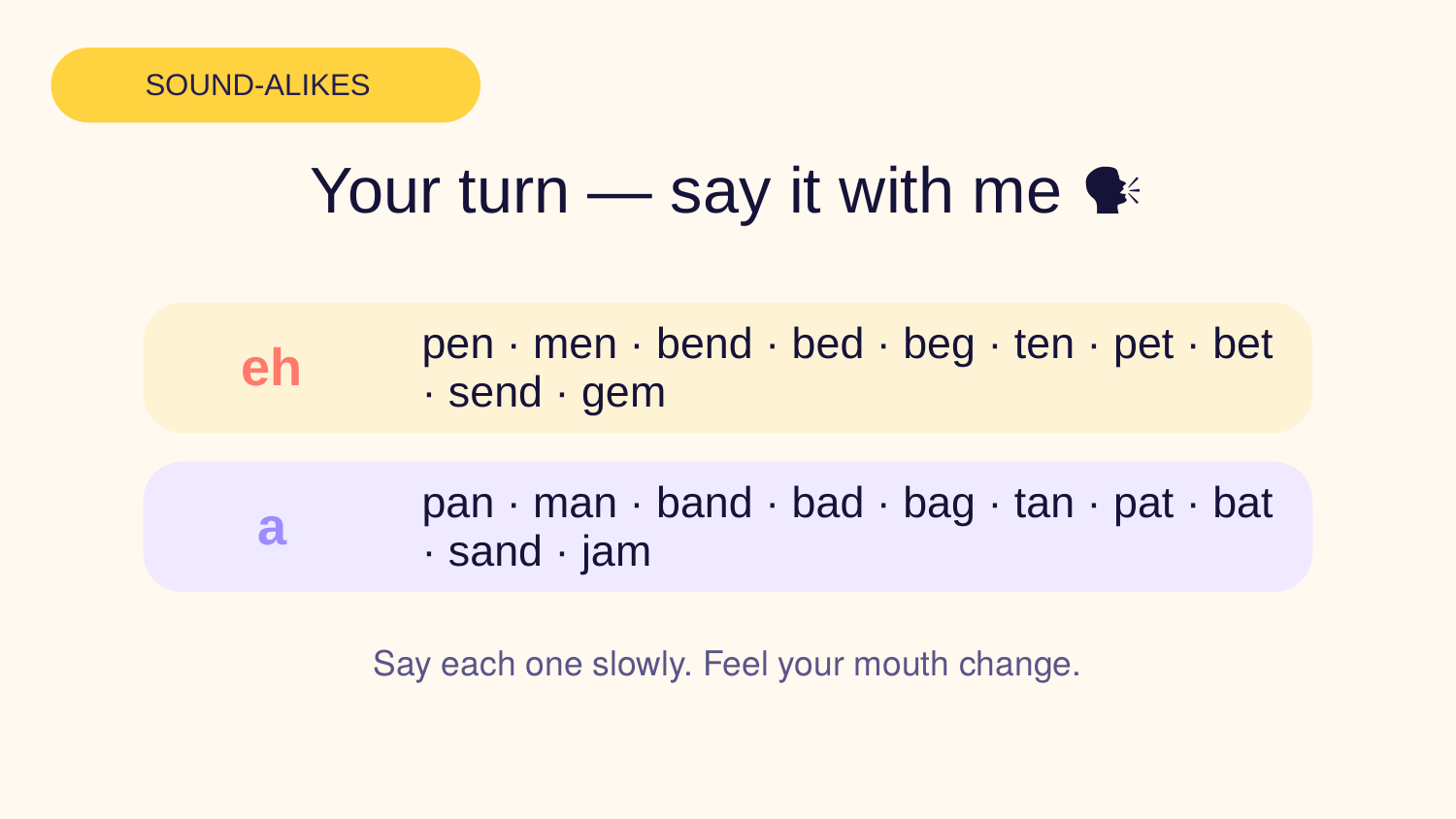

SOUND-ALIKES
Your turn — say it with me 🗣️

eh
pen · men · bend · bed · beg · ten · pet · bet · send · gem

a
pan · man · band · bad · bag · tan · pat · bat · sand · jam
Say each one slowly. Feel your mouth change.